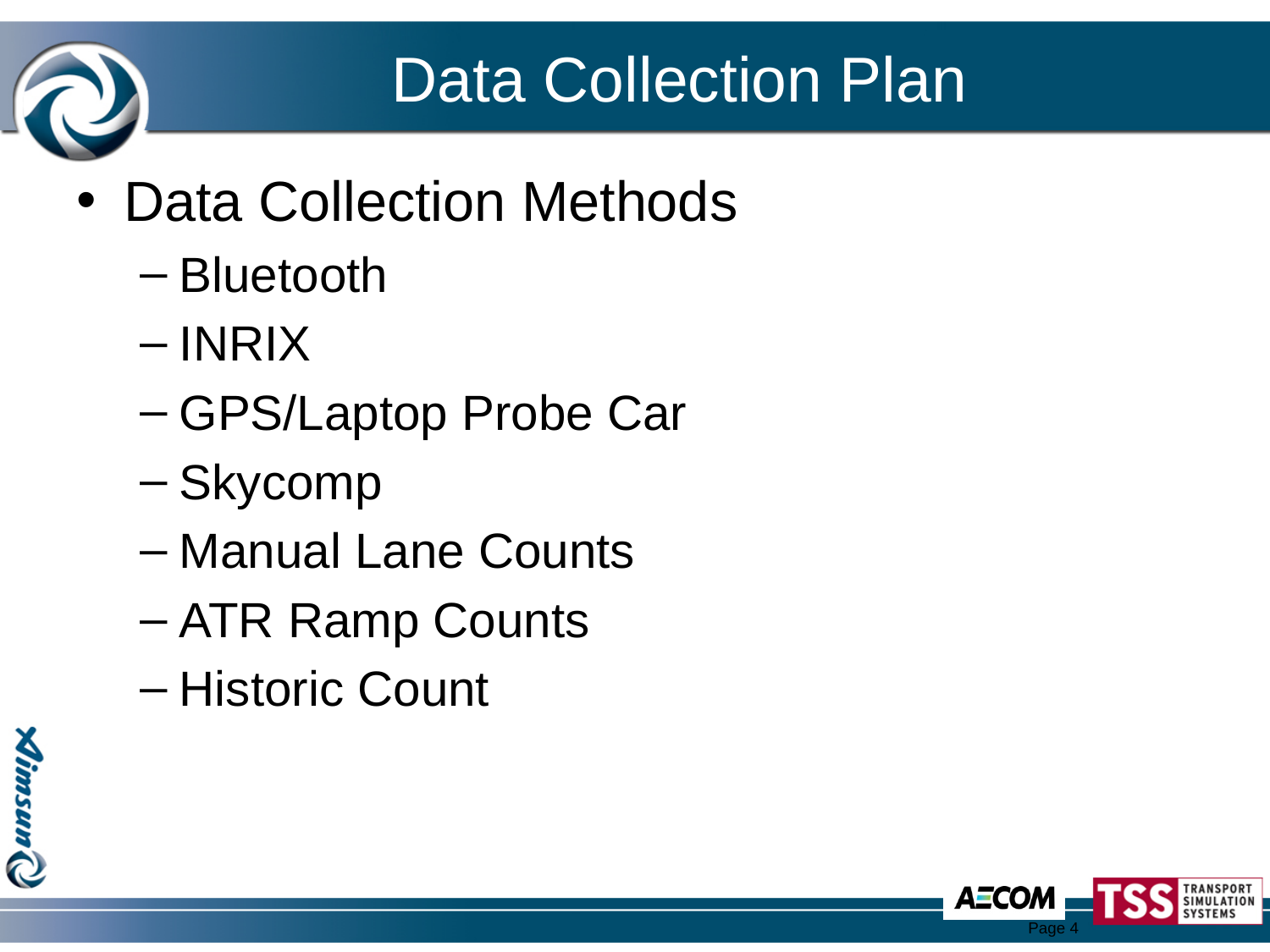

# Data Collection Plan
Data Collection Methods
Bluetooth
INRIX
GPS/Laptop Probe Car
Skycomp
Manual Lane Counts
ATR Ramp Counts
Historic Count

Page 4